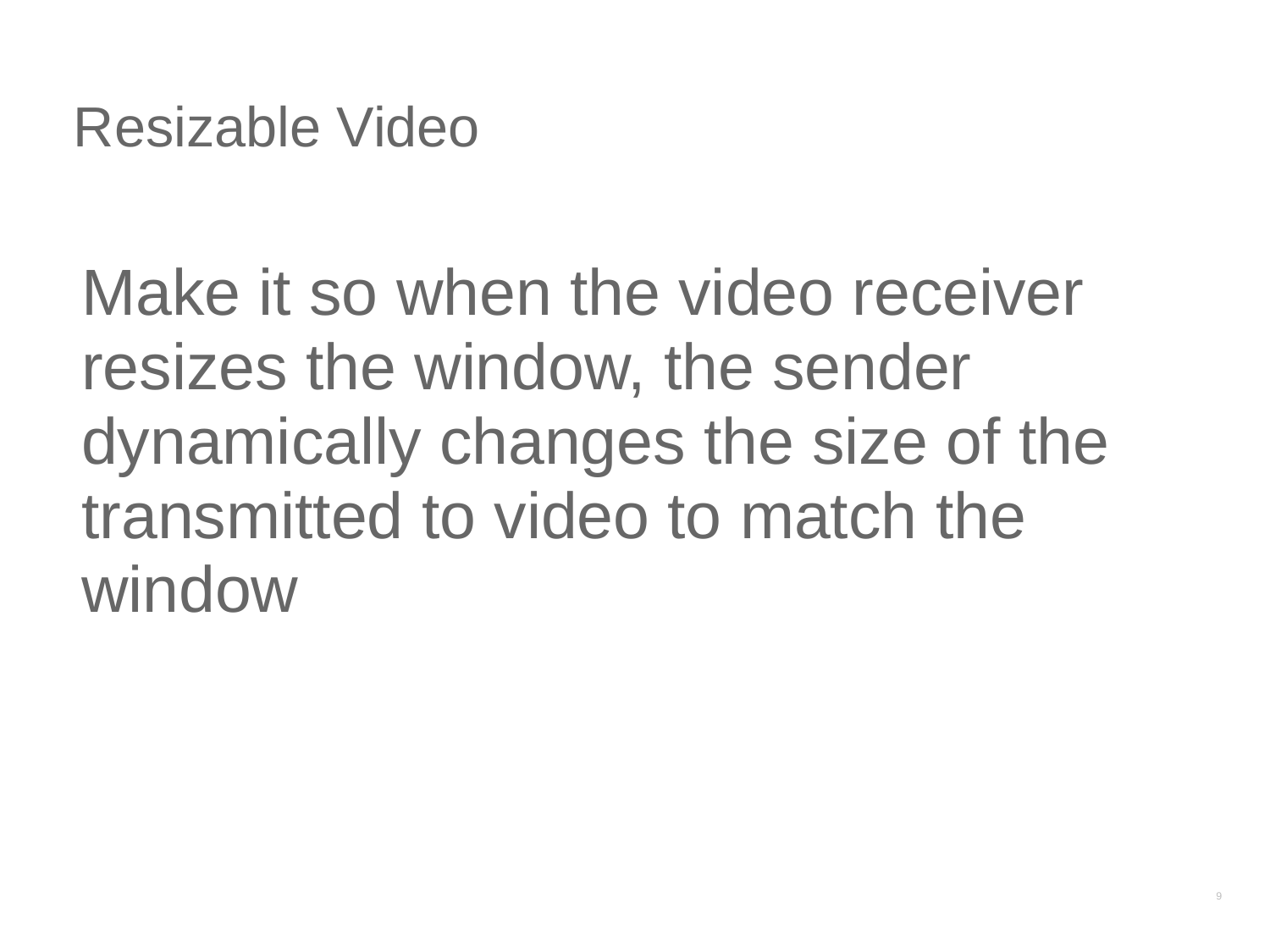

# Resizable Video
Make it so when the video receiver resizes the window, the sender dynamically changes the size of the transmitted to video to match the window